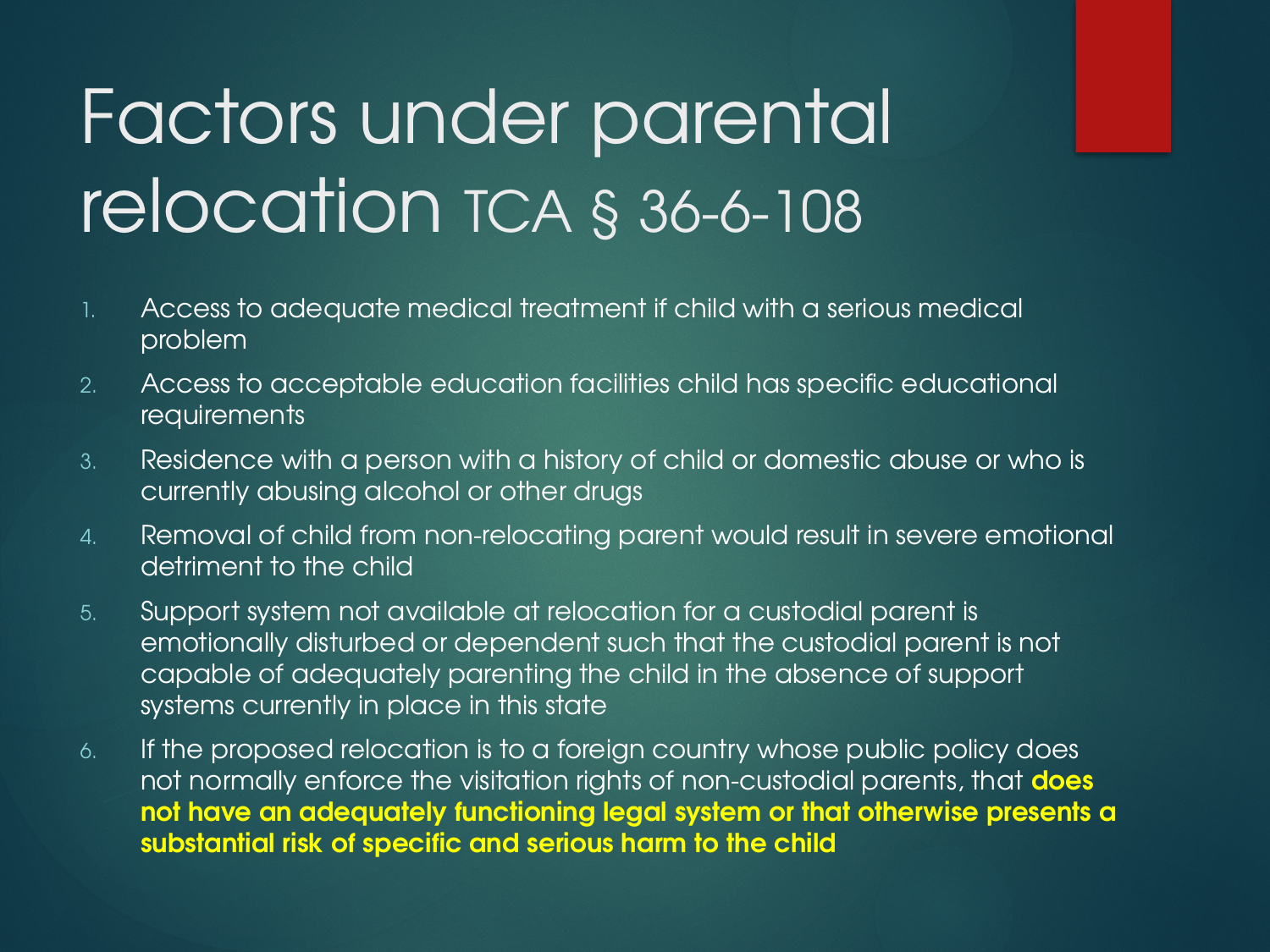

# Factors under parental relocation TCA § 36-6-108
Access to adequate medical treatment if child with a serious medical problem
Access to acceptable education facilities child has specific educational requirements
Residence with a person with a history of child or domestic abuse or who is currently abusing alcohol or other drugs
Removal of child from non-relocating parent would result in severe emotional detriment to the child
Support system not available at relocation for a custodial parent is emotionally disturbed or dependent such that the custodial parent is not capable of adequately parenting the child in the absence of support systems currently in place in this state
If the proposed relocation is to a foreign country whose public policy does not normally enforce the visitation rights of non-custodial parents, that does not have an adequately functioning legal system or that otherwise presents a substantial risk of specific and serious harm to the child